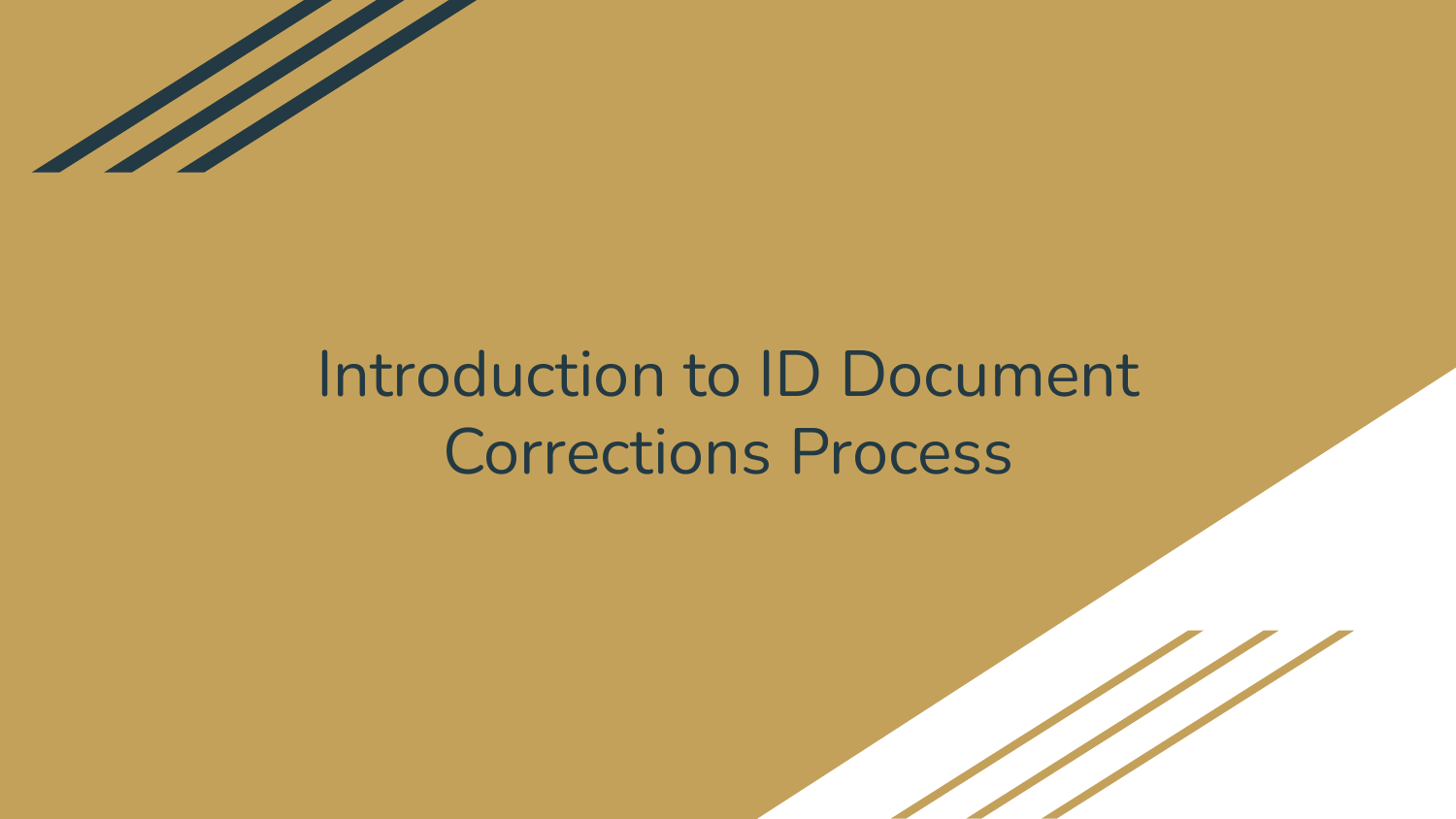

# Introduction to ID Document Corrections Process